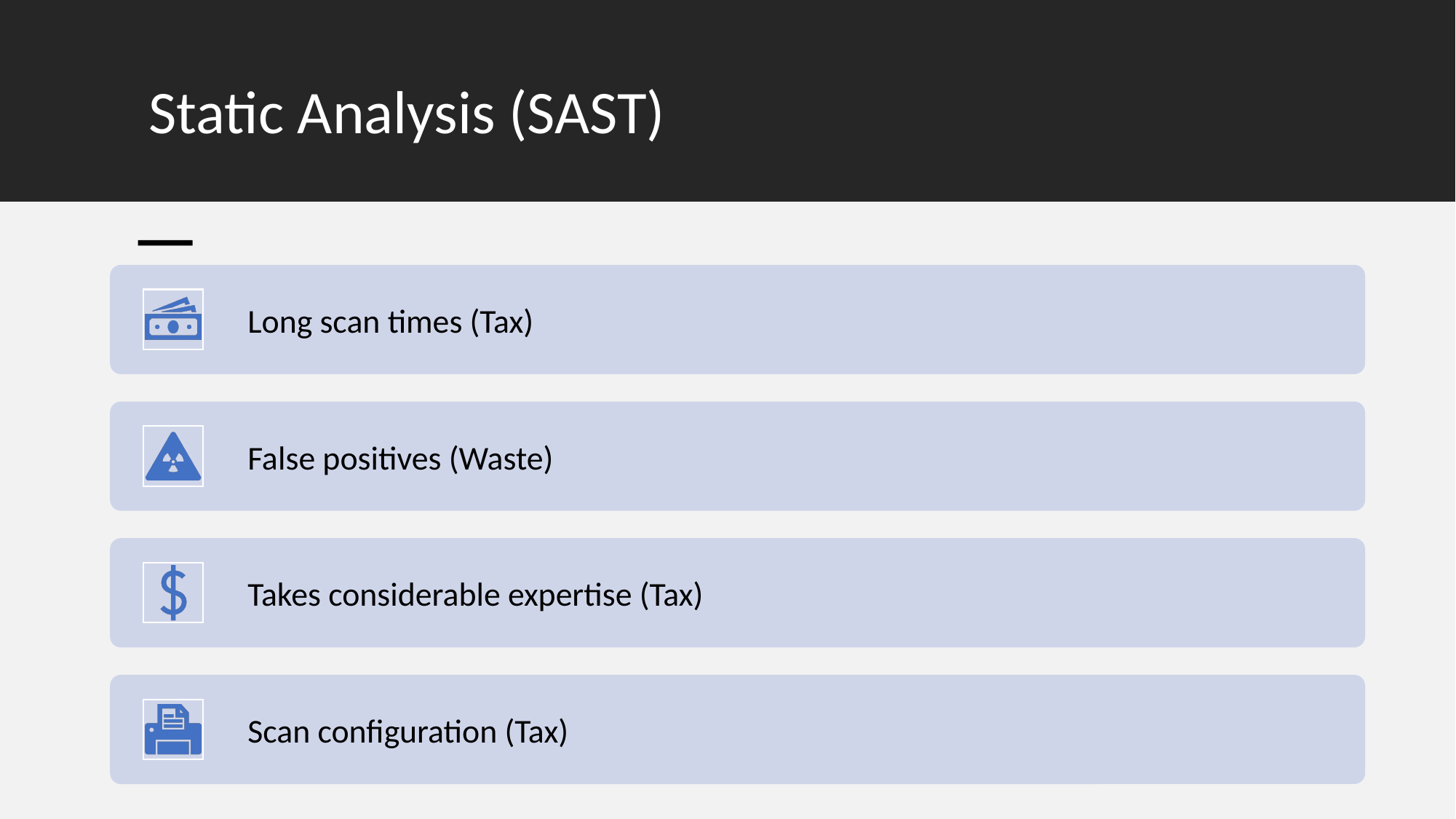

# Static Analysis (SAST)

Long scan times (Tax)
False positives (Waste)
Takes considerable expertise (Tax)
Scan configuration (Tax)